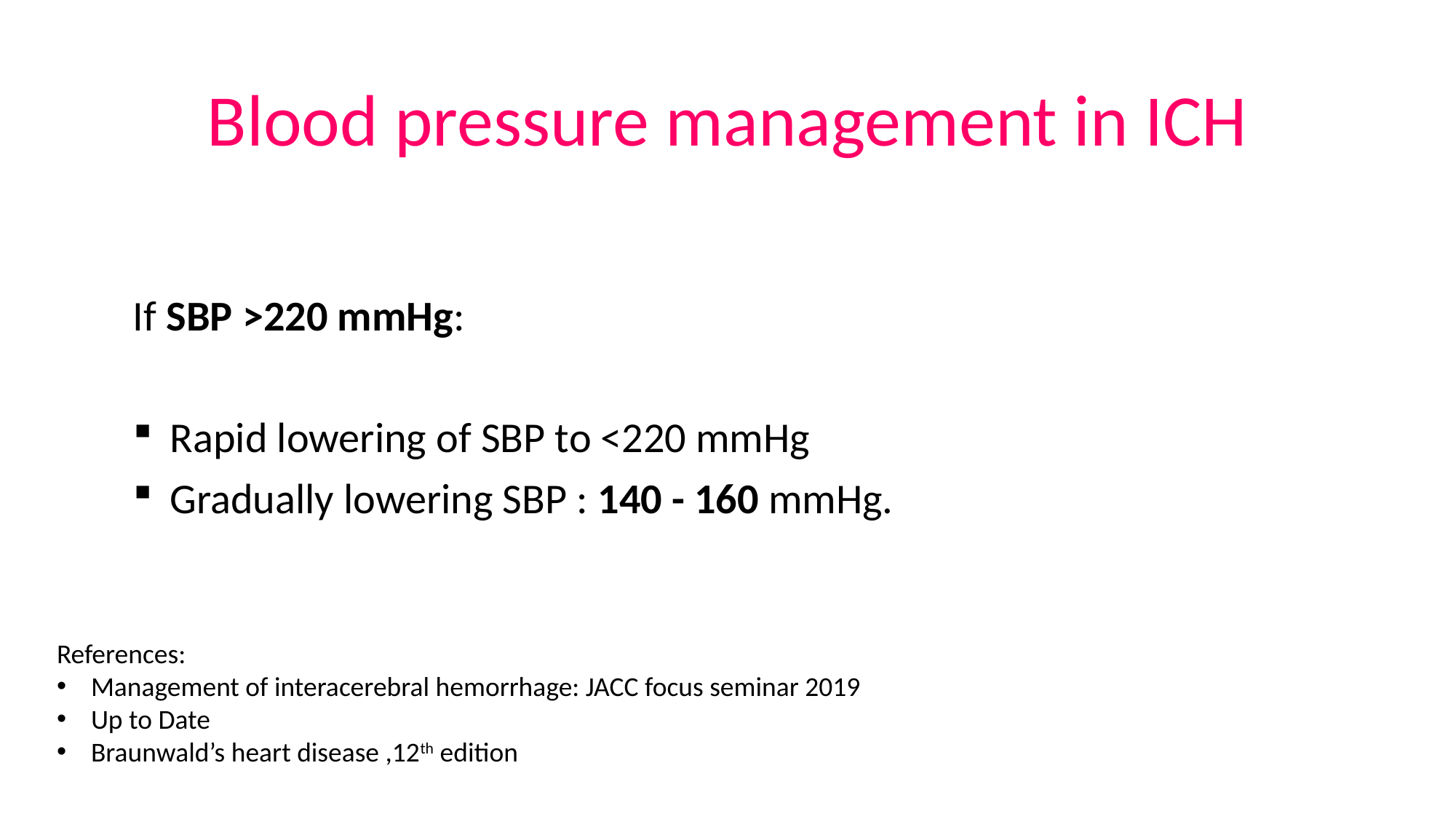

# Blood pressure management in ICH
If SBP >220 mmHg:

 Rapid lowering of SBP to <220 mmHg
 Gradually lowering SBP : 140 - 160 mmHg.

References:
Management of interacerebral hemorrhage: JACC focus seminar 2019
Up to Date
Braunwald’s heart disease ,12th edition